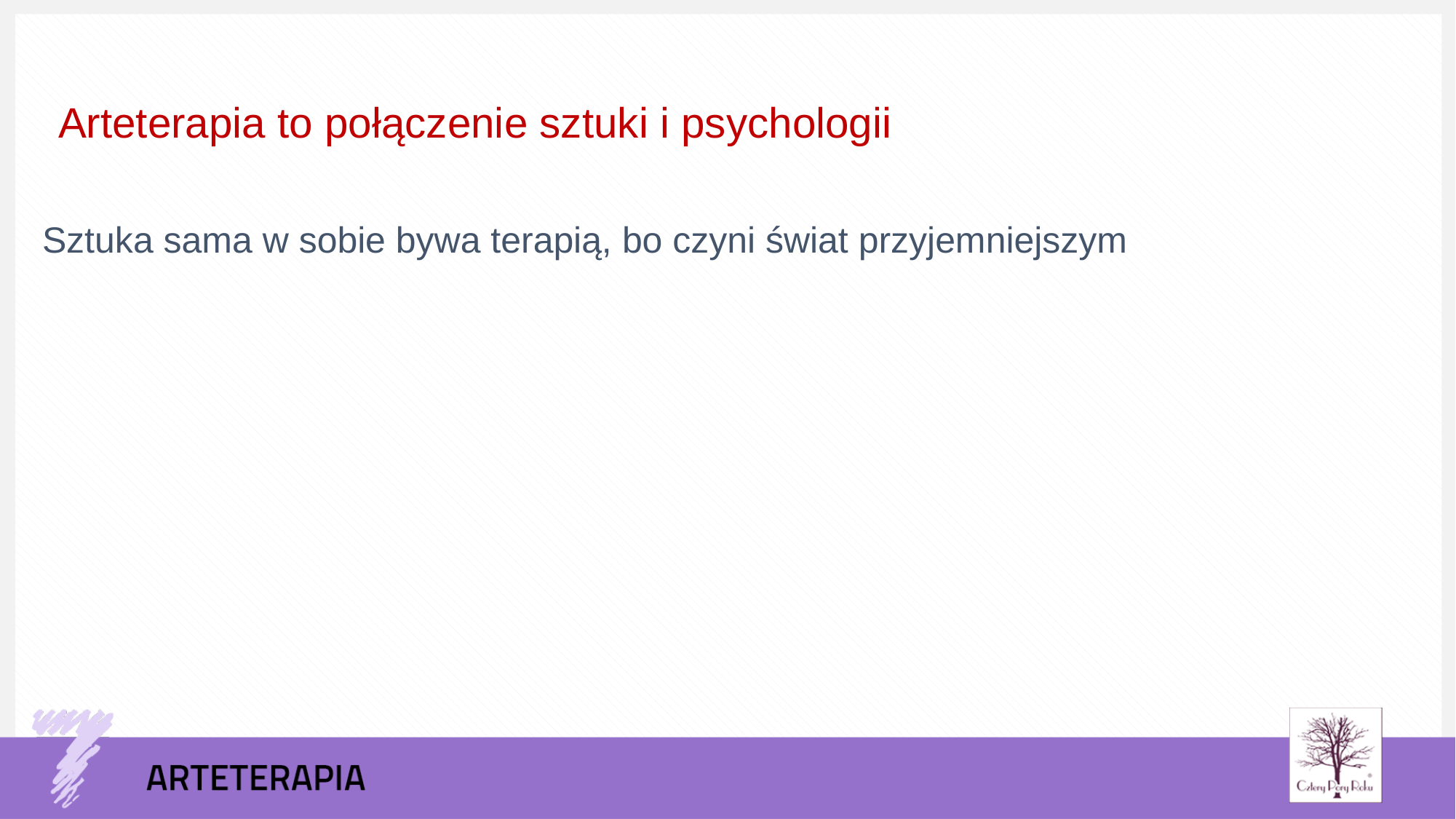

Arteterapia to połączenie sztuki i psychologii
Sztuka sama w sobie bywa terapią, bo czyni świat przyjemniejszym